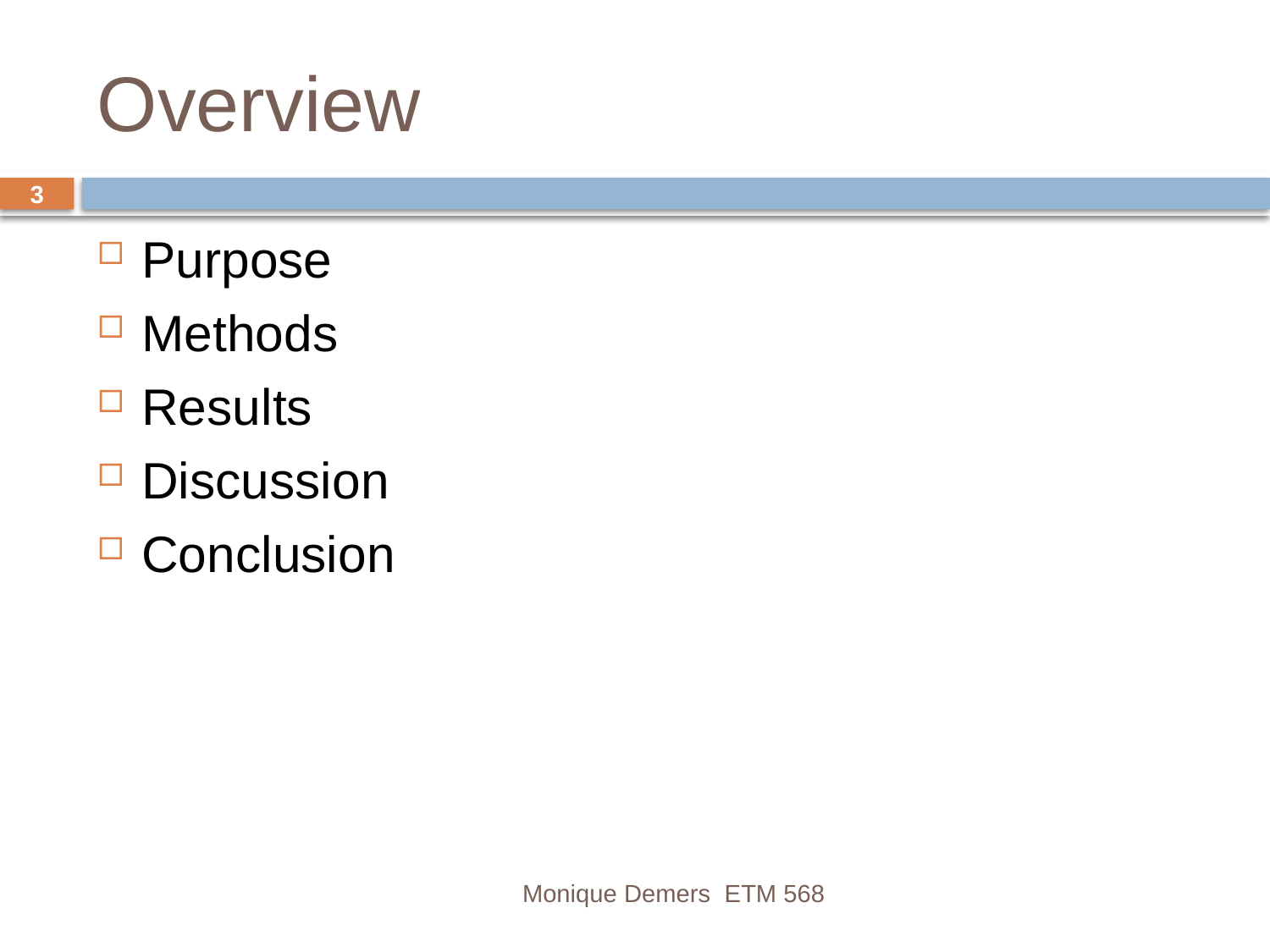

# Overview
3
Purpose
Methods
Results
Discussion
Conclusion
Monique Demers  ETM 568